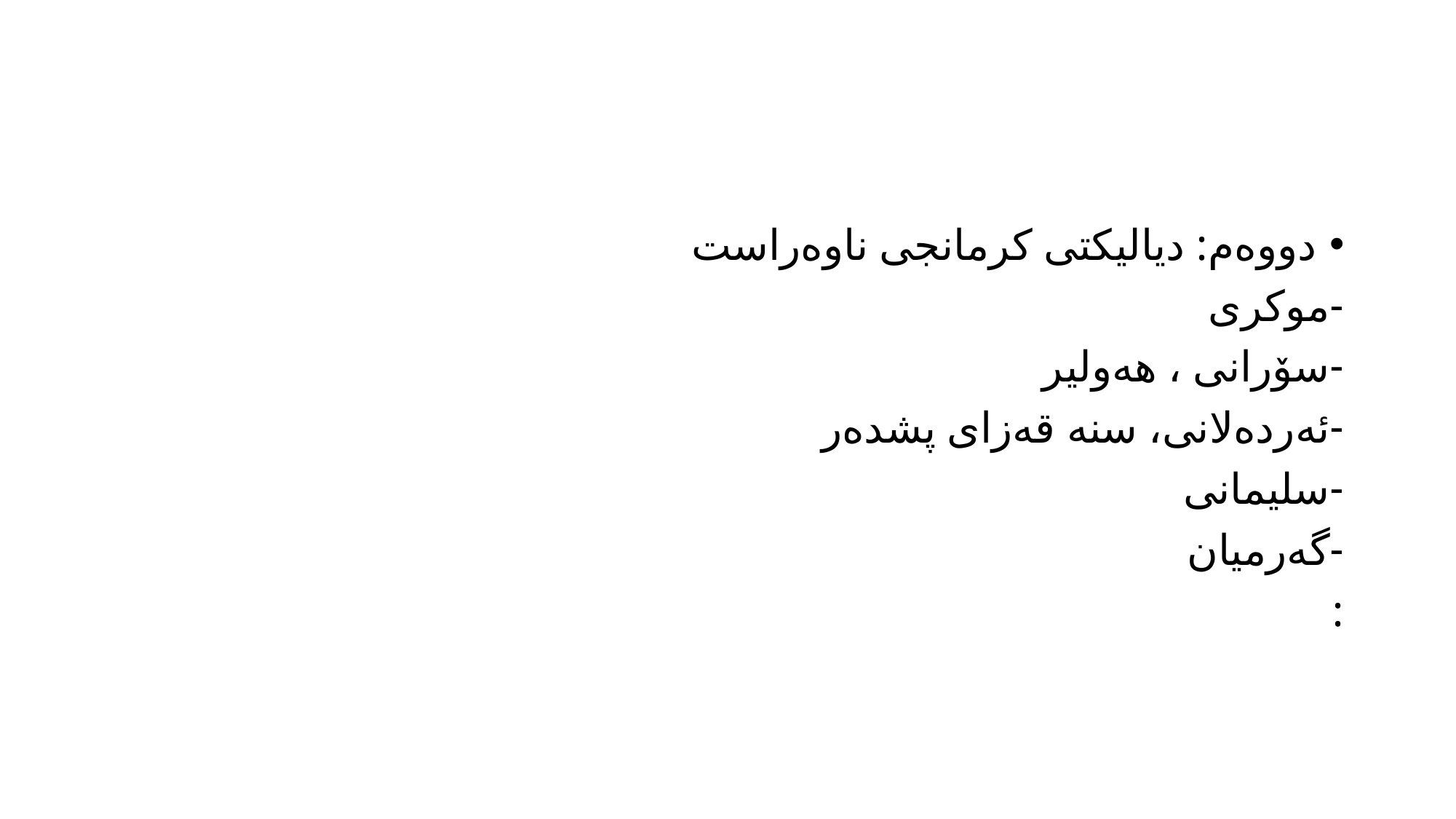

دووه‌م: دیالیكتی كرمانجی ناوه‌راست
-موكری
-سۆرانی ، هه‌ولیر
-ئه‌رده‌لانی، سنه‌ قه‌زای پشده‌ر
-سلیمانی
-گه‌رمیان
: